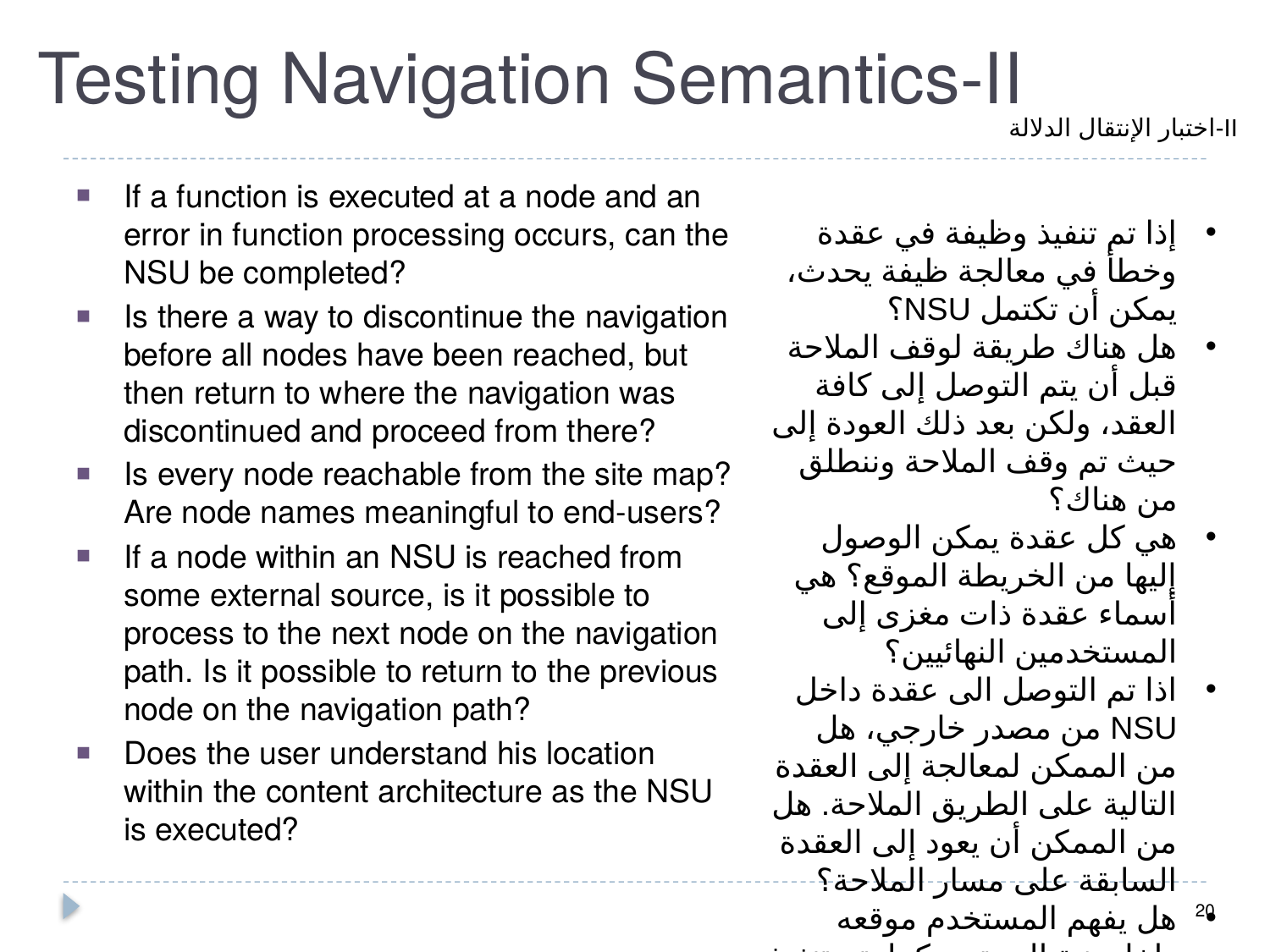

# Testing Navigation Semantics-II
اختبار الإنتقال الدلالة-II
If a function is executed at a node and an error in function processing occurs, can the NSU be completed?
Is there a way to discontinue the navigation before all nodes have been reached, but then return to where the navigation was discontinued and proceed from there?
Is every node reachable from the site map? Are node names meaningful to end-users?
If a node within an NSU is reached from some external source, is it possible to process to the next node on the navigation path. Is it possible to return to the previous node on the navigation path?
Does the user understand his location within the content architecture as the NSU is executed?
إذا تم تنفيذ وظيفة في عقدة وخطأ في معالجة ظيفة يحدث، يمكن أن تكتمل NSU؟
هل هناك طريقة لوقف الملاحة قبل أن يتم التوصل إلى كافة العقد، ولكن بعد ذلك العودة إلى حيث تم وقف الملاحة وننطلق من هناك؟
هي كل عقدة يمكن الوصول إليها من الخريطة الموقع؟ هي أسماء عقدة ذات مغزى إلى المستخدمين النهائيين؟
اذا تم التوصل الى عقدة داخل NSU من مصدر خارجي، هل من الممكن لمعالجة إلى العقدة التالية على الطريق الملاحة. هل من الممكن أن يعود إلى العقدة السابقة على مسار الملاحة؟
هل يفهم المستخدم موقعه داخل بنية المحتوى كما يتم تنفيذ NSU؟
20